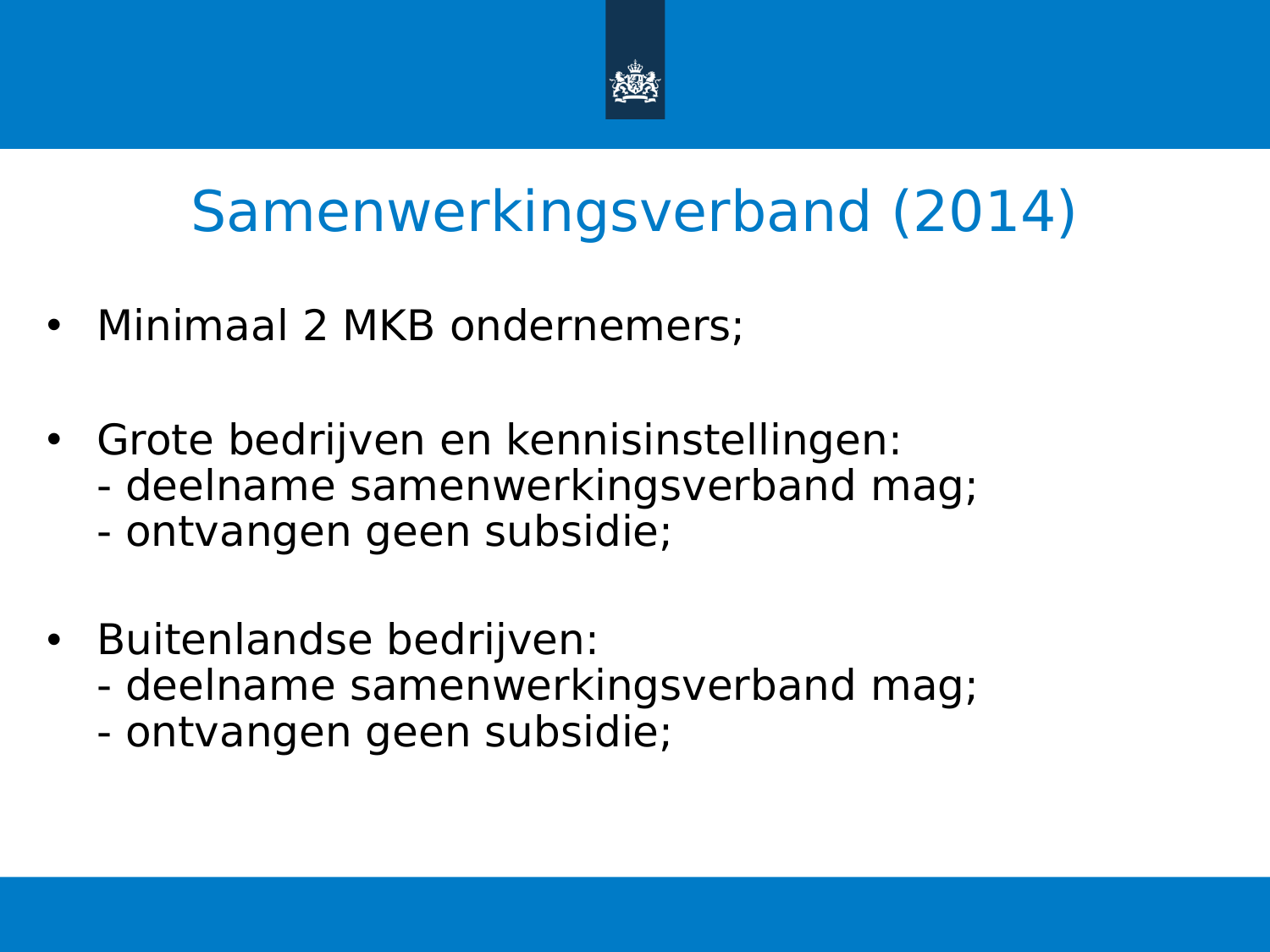

# Samenwerkingsverband (2014)
Minimaal 2 MKB ondernemers;
Grote bedrijven en kennisinstellingen:
- deelname samenwerkingsverband mag;
- ontvangen geen subsidie;
Buitenlandse bedrijven:
- deelname samenwerkingsverband mag;
- ontvangen geen subsidie;